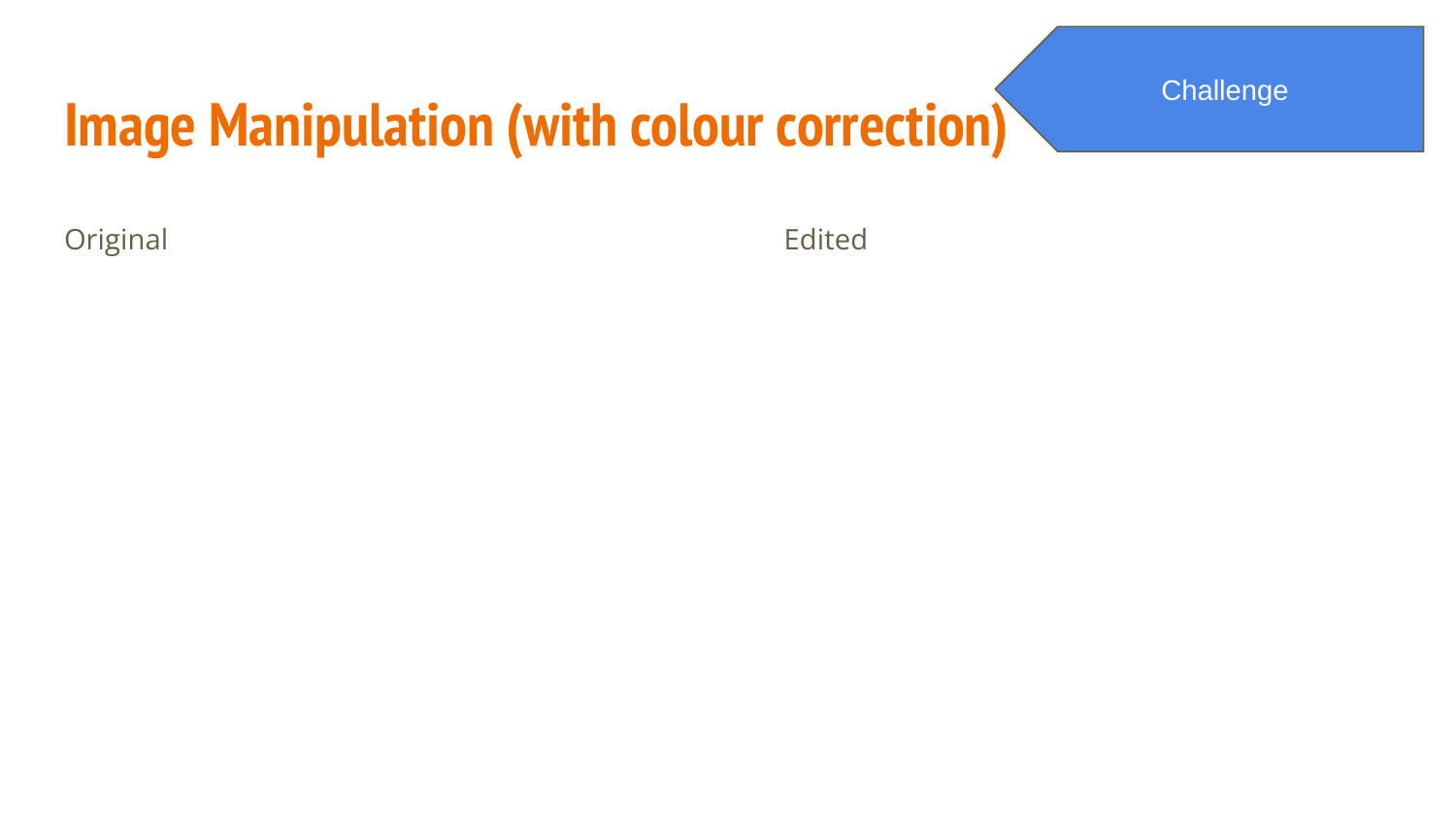

Challenge
# Image Manipulation (with colour correction)
Original
Edited